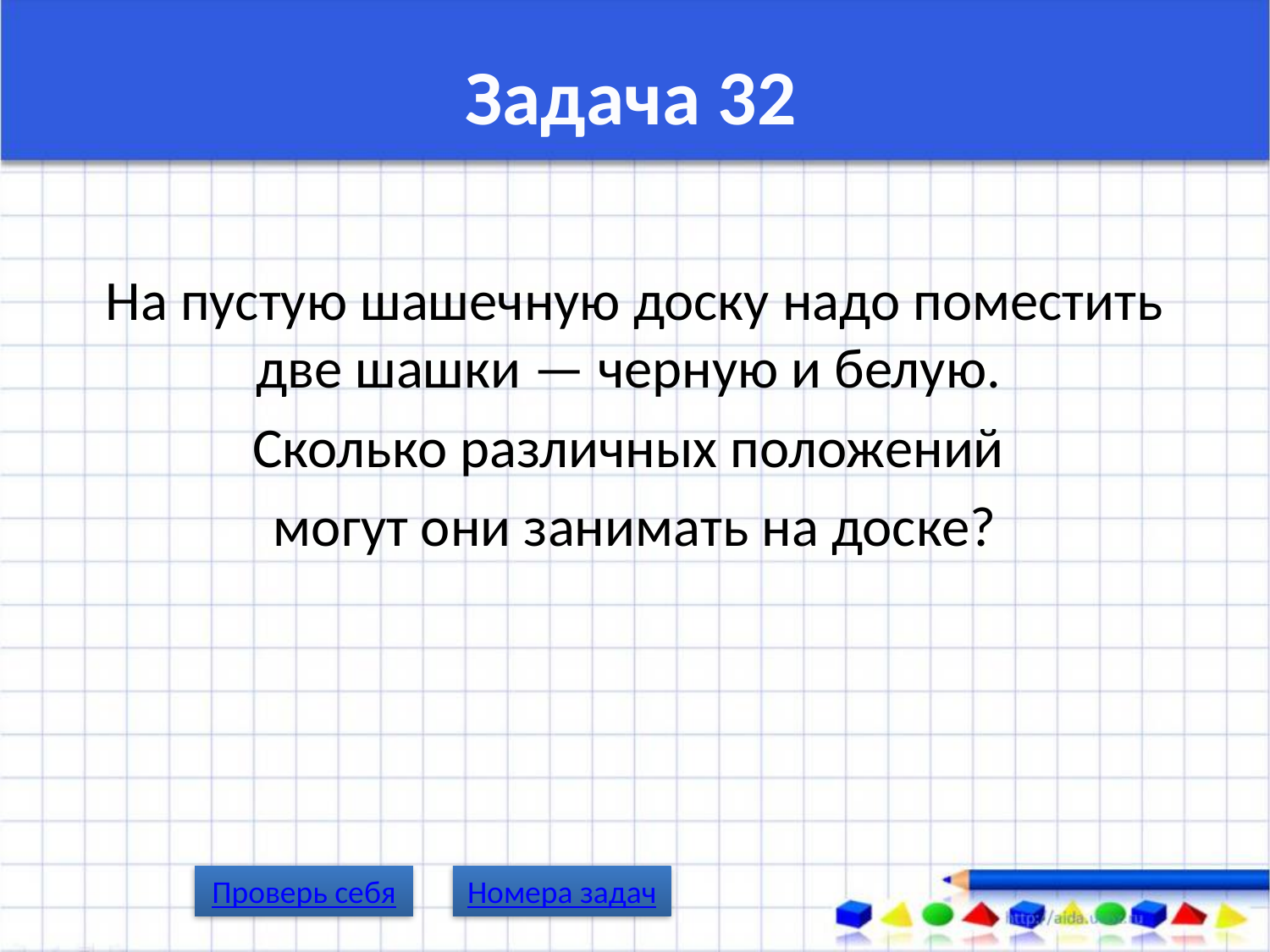

# Задача 32

На пустую шашечную доску надо поместить две шашки — черную и белую.
Сколько различных положений
могут они занимать на доске?

Проверь себя
Номера задач